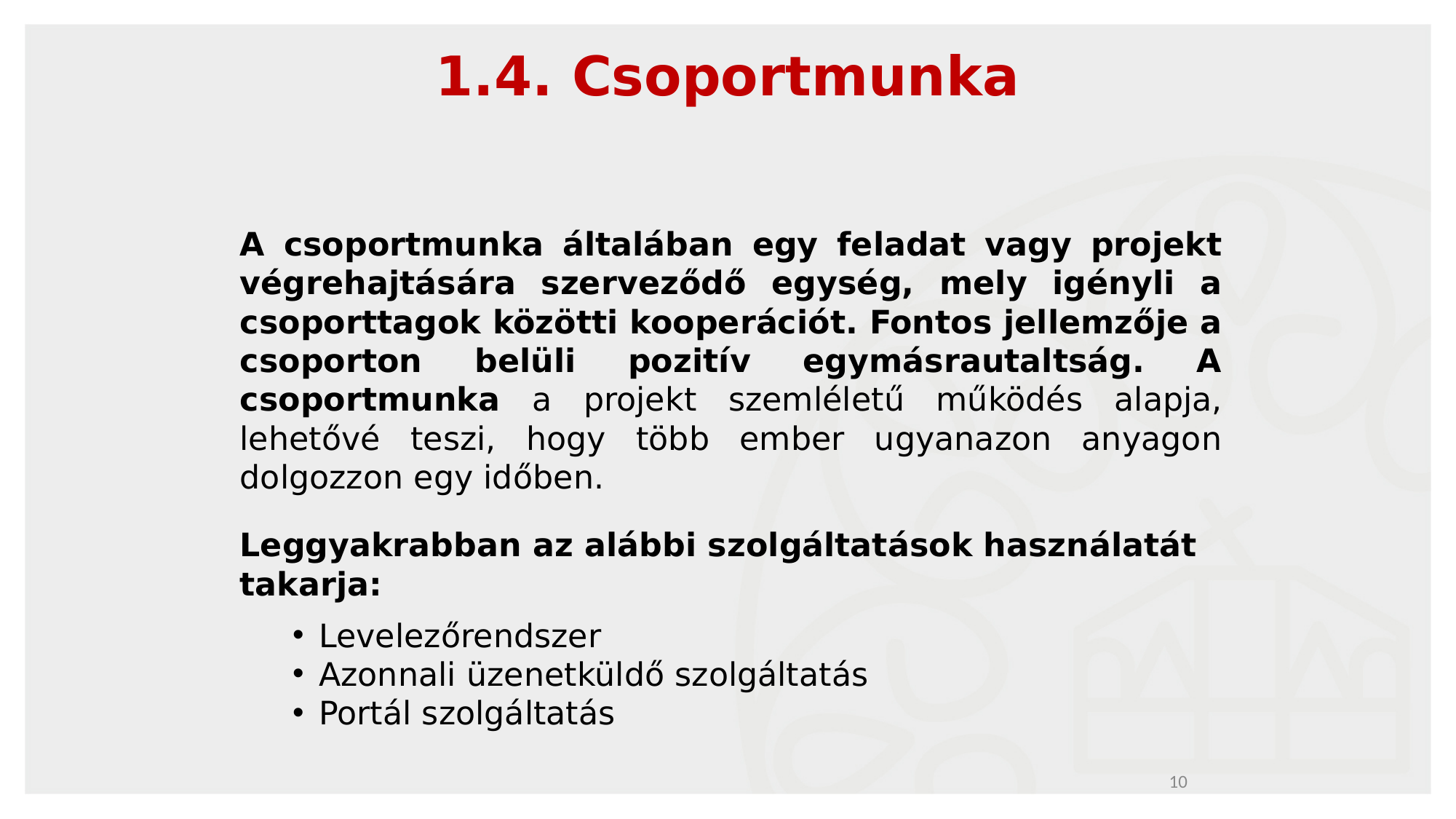

# 1.4. Csoportmunka
A csoportmunka általában egy feladat vagy projekt végrehajtására szerveződő egység, mely igényli a csoporttagok közötti kooperációt. Fontos jellemzője a csoporton belüli pozitív egymásrautaltság. A csoportmunka a projekt szemléletű működés alapja, lehetővé teszi, hogy több ember ugyanazon anyagon dolgozzon egy időben.

Leggyakrabban az alábbi szolgáltatások használatát takarja:

Levelezőrendszer
Azonnali üzenetküldő szolgáltatás
Portál szolgáltatás
10